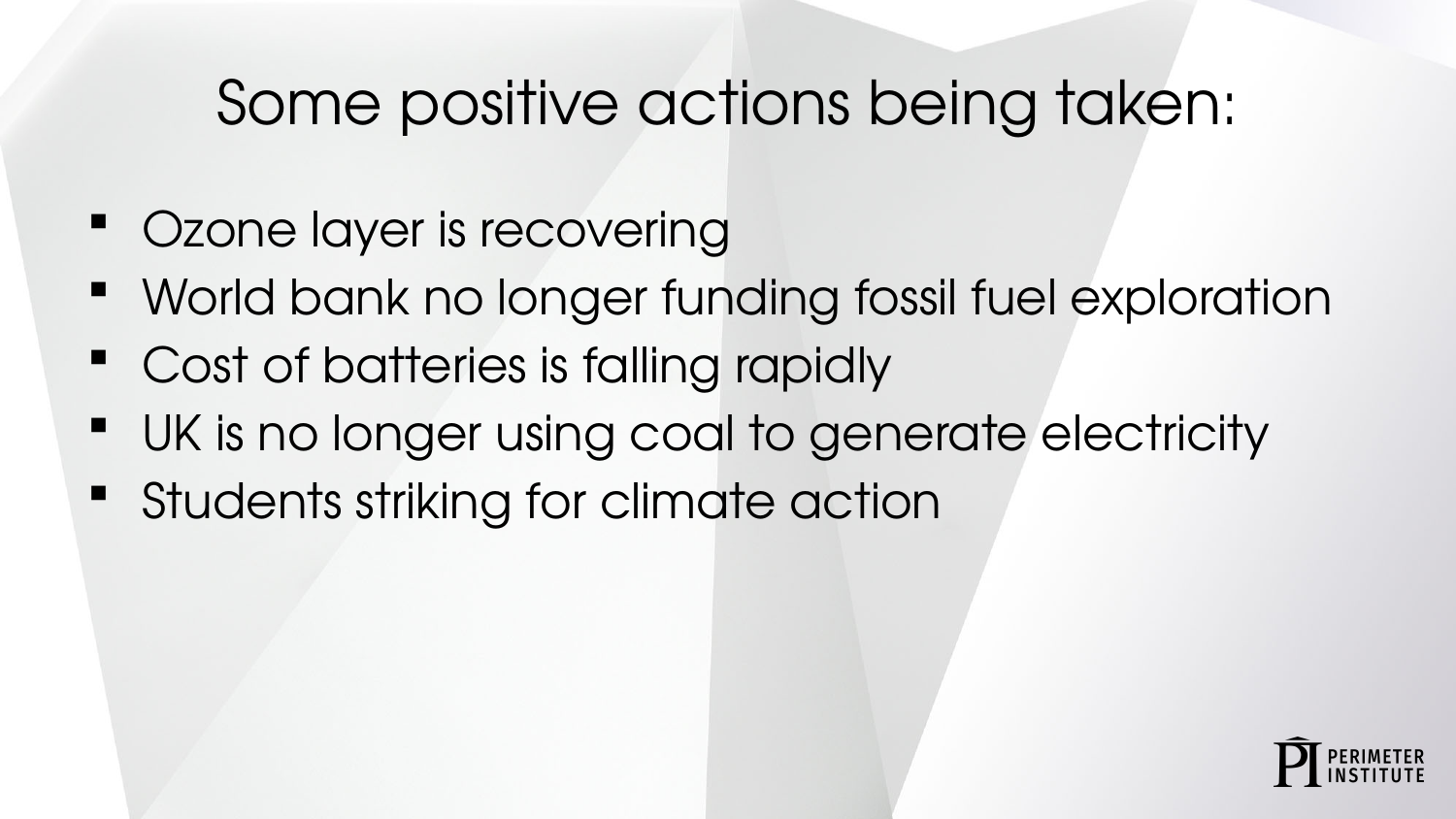

# Some positive actions being taken:
Ozone layer is recovering
World bank no longer funding fossil fuel exploration
Cost of batteries is falling rapidly
UK is no longer using coal to generate electricity
Students striking for climate action